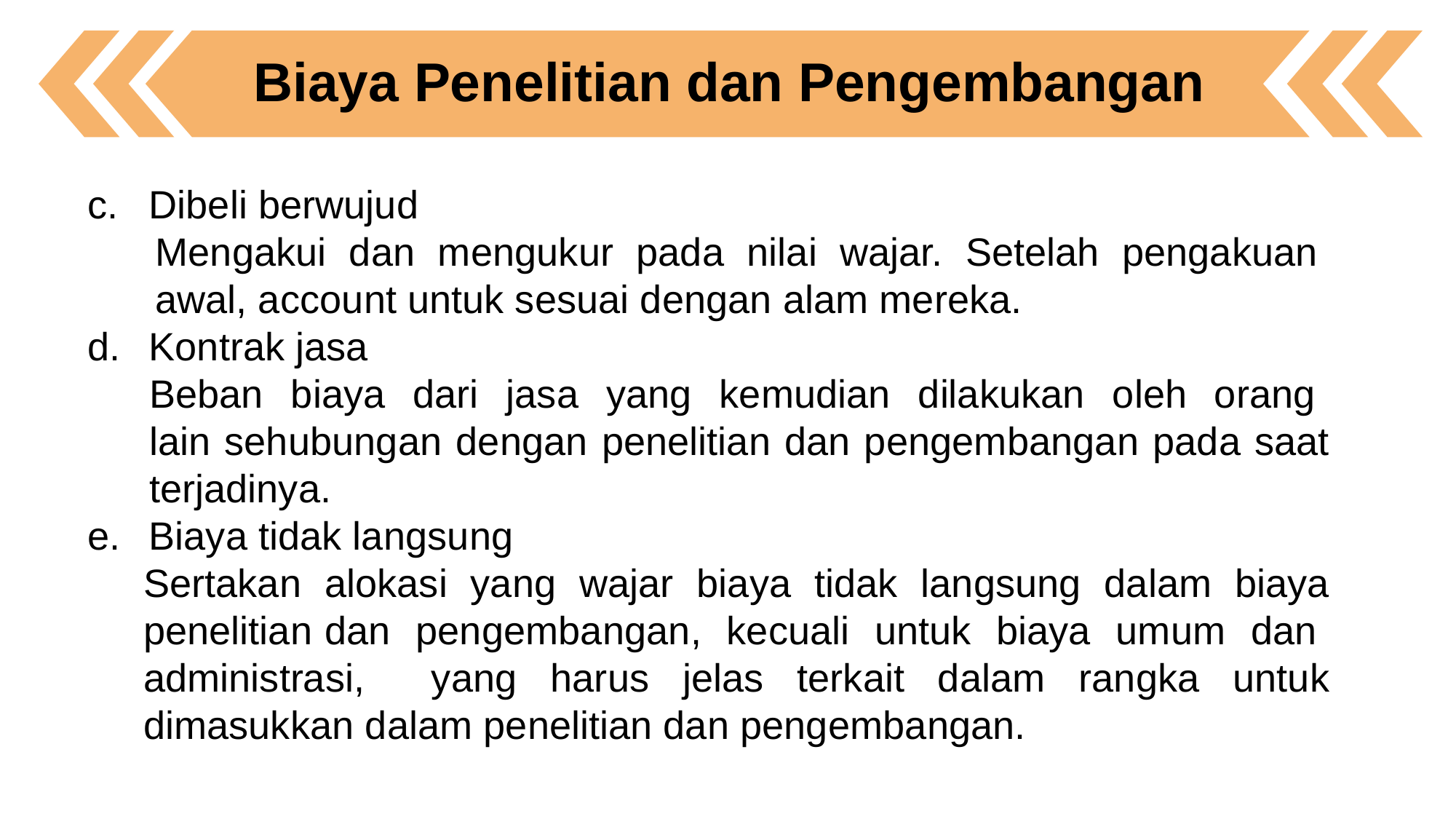

Biaya Penelitian dan Pengembangan
Dibeli berwujud
Mengakui  dan  mengukur  pada  nilai  wajar.  Setelah  pengakuan  awal, account untuk sesuai dengan alam mereka.
Kontrak jasa
Beban  biaya  dari  jasa  yang  kemudian  dilakukan  oleh  orang  lain sehubungan dengan penelitian dan pengembangan pada saat terjadinya.
Biaya tidak langsung
Sertakan alokasi yang wajar biaya tidak langsung dalam biaya penelitian dan  pengembangan,  kecuali  untuk  biaya  umum  dan  administrasi,  yang harus jelas terkait dalam rangka untuk dimasukkan dalam penelitian dan pengembangan.